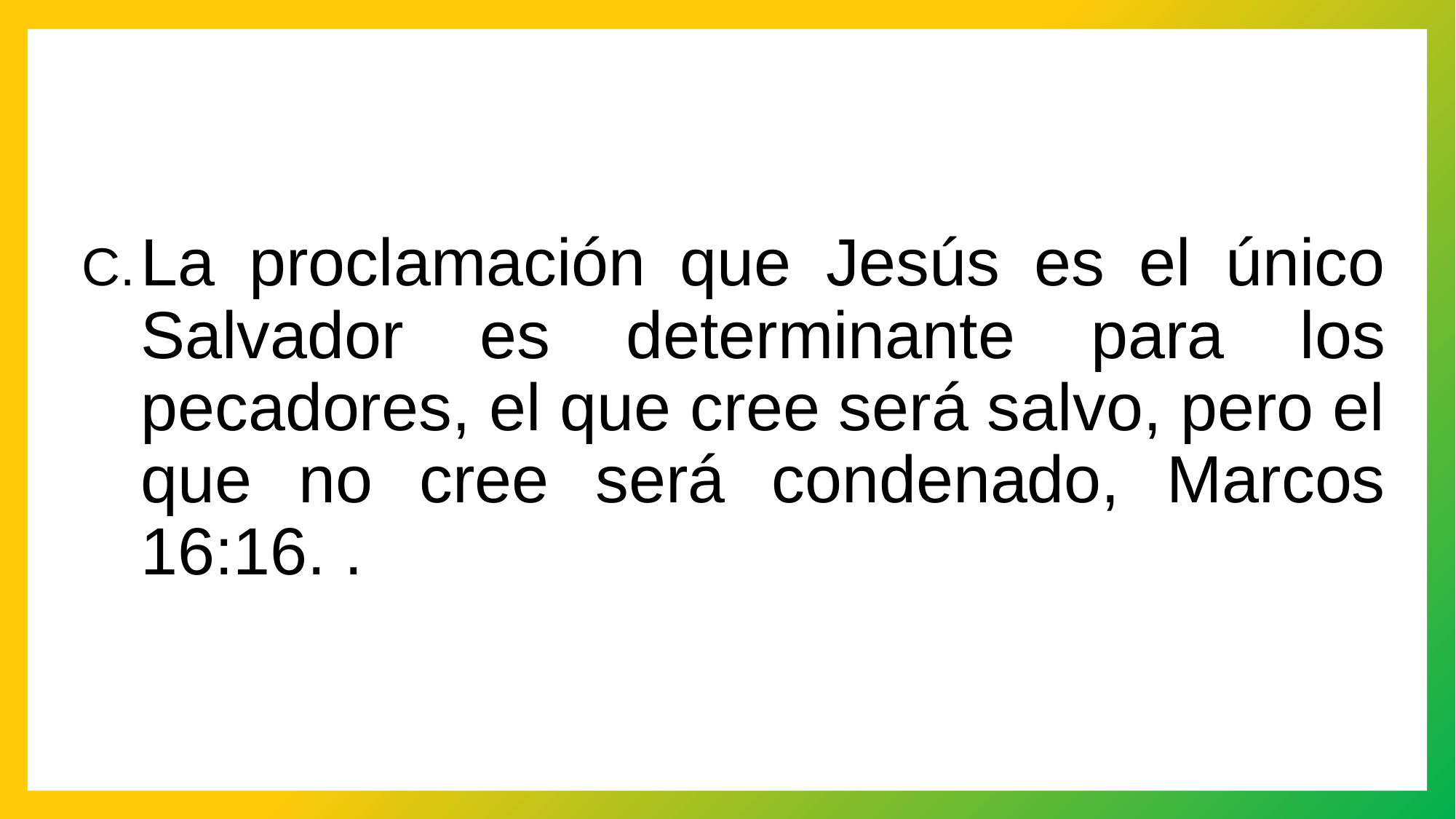

La proclamación que Jesús es el único Salvador es determinante para los pecadores, el que cree será salvo, pero el que no cree será condenado, Marcos 16:16. .